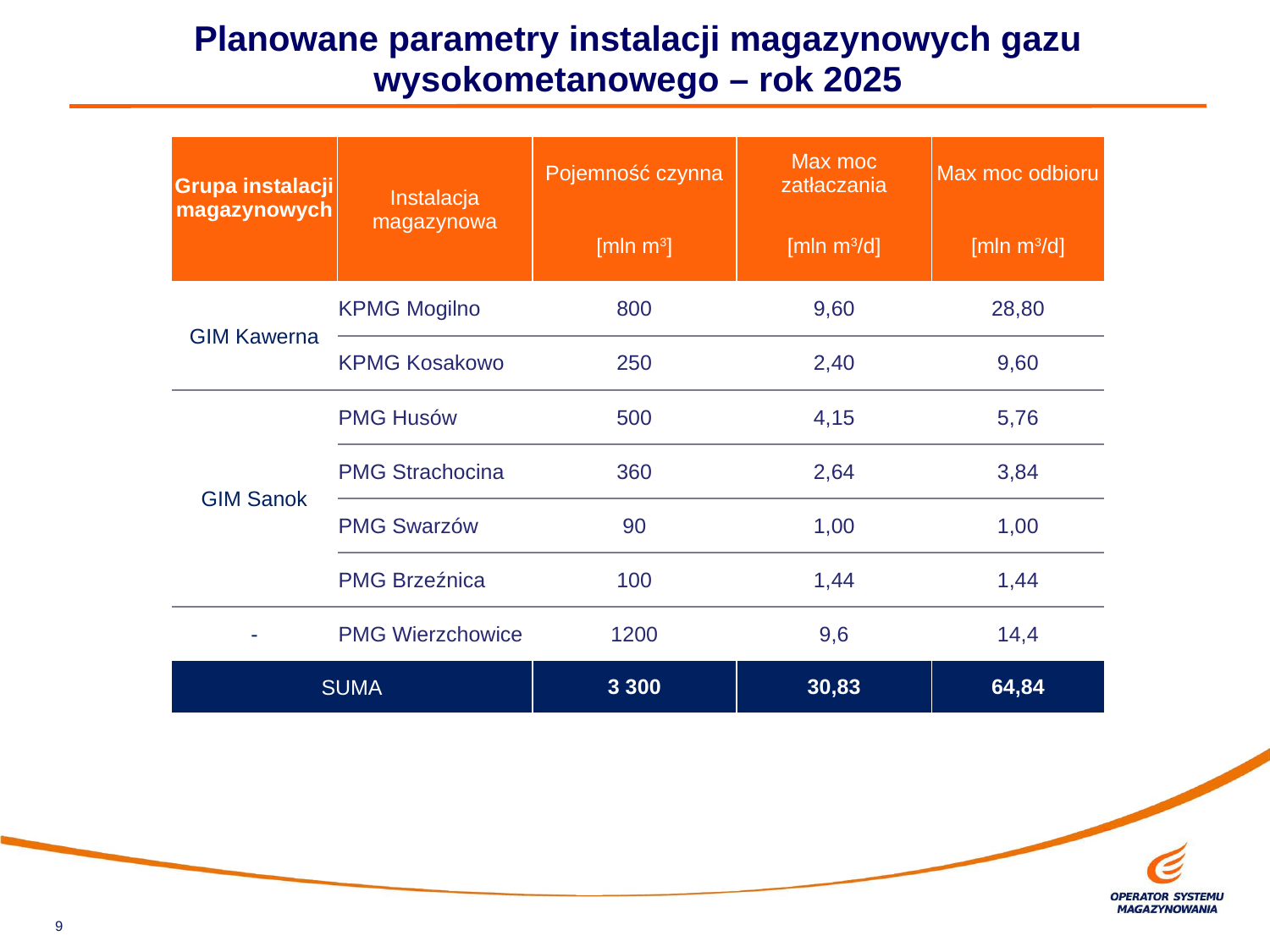

Planowane parametry instalacji magazynowych gazu wysokometanowego – rok 2025

| Grupa instalacji magazynowych | Instalacja magazynowa | Pojemność czynna | Max moc zatłaczania | Max moc odbioru |
| --- | --- | --- | --- | --- |
|  |  | [mln m3] | [mln m3/d] | [mln m3/d] |
| GIM Kawerna | KPMG Mogilno | 800 | 9,60 | 28,80 |
|  | KPMG Kosakowo | 250 | 2,40 | 9,60 |
| GIM Sanok | PMG Husów | 500 | 4,15 | 5,76 |
|  | PMG Strachocina | 360 | 2,64 | 3,84 |
|  | PMG Swarzów | 90 | 1,00 | 1,00 |
|  | PMG Brzeźnica | 100 | 1,44 | 1,44 |
| - | PMG Wierzchowice | 1200 | 9,6 | 14,4 |
| SUMA |  | 3 300 | 30,83 | 64,84 |
9